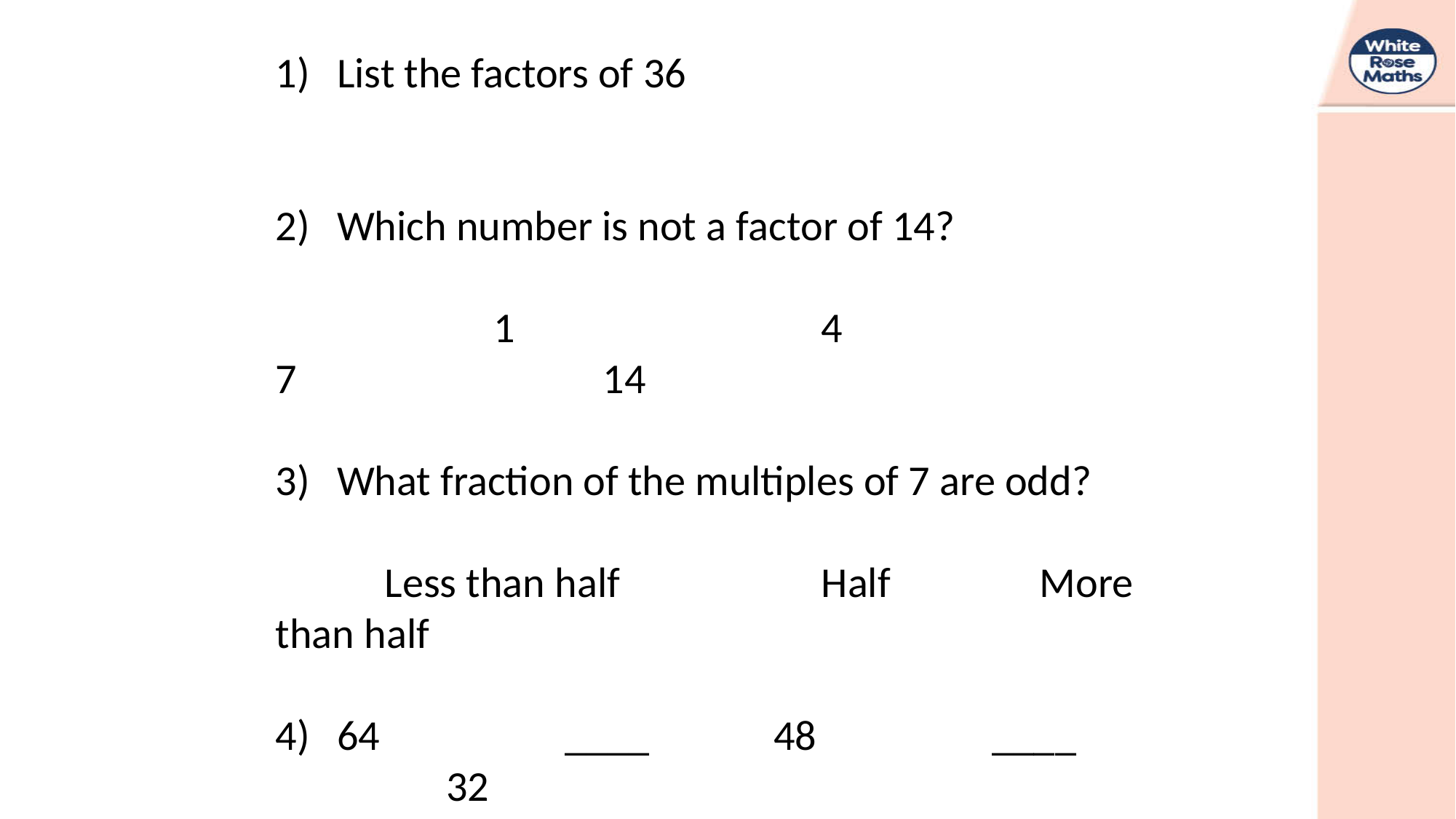

List the factors of 36

Which number is not a factor of 14?

		1			4			7			14

What fraction of the multiples of 7 are odd?

	Less than half		Half		More than half

64		 ____ 		48		____		32